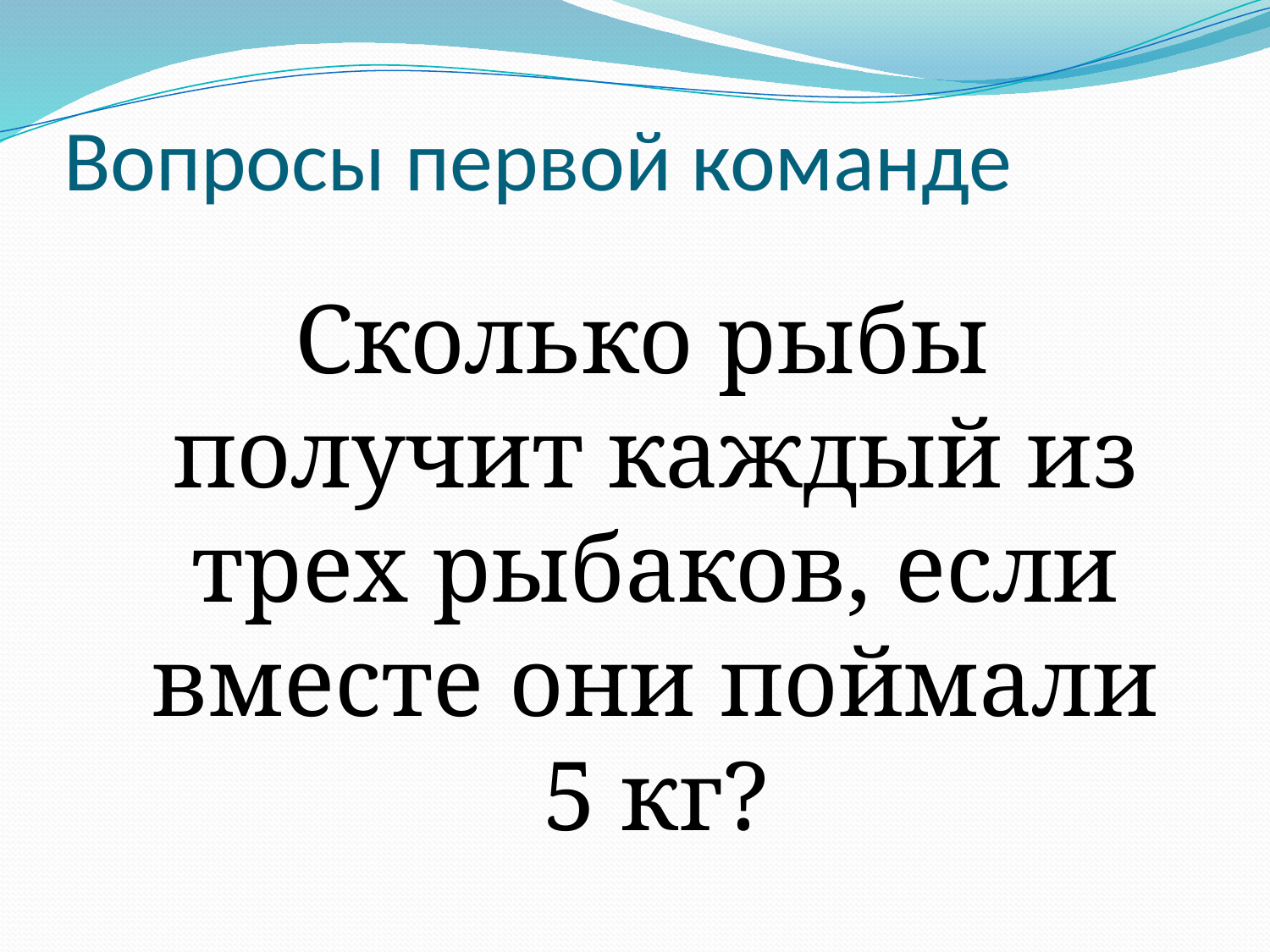

# Вопросы первой команде
 Сколько рыбы получит каждый из трех рыбаков, если вместе они поймали 5 кг?